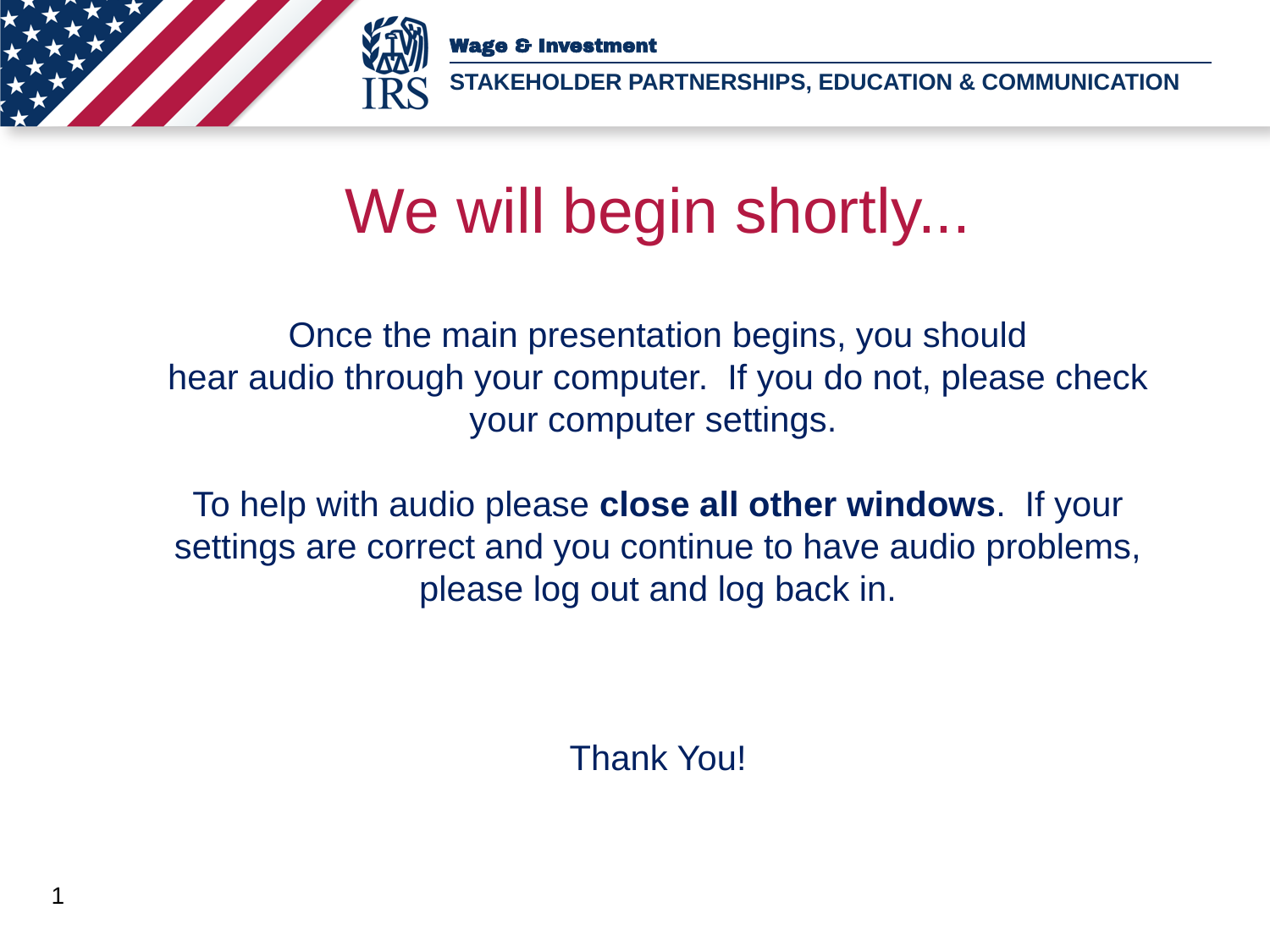

We will begin shortly...
Once the main presentation begins, you should
hear audio through your computer.  If you do not, please check your computer settings.

To help with audio please close all other windows.  If your settings are correct and you continue to have audio problems, please log out and log back in.

Thank You!
1